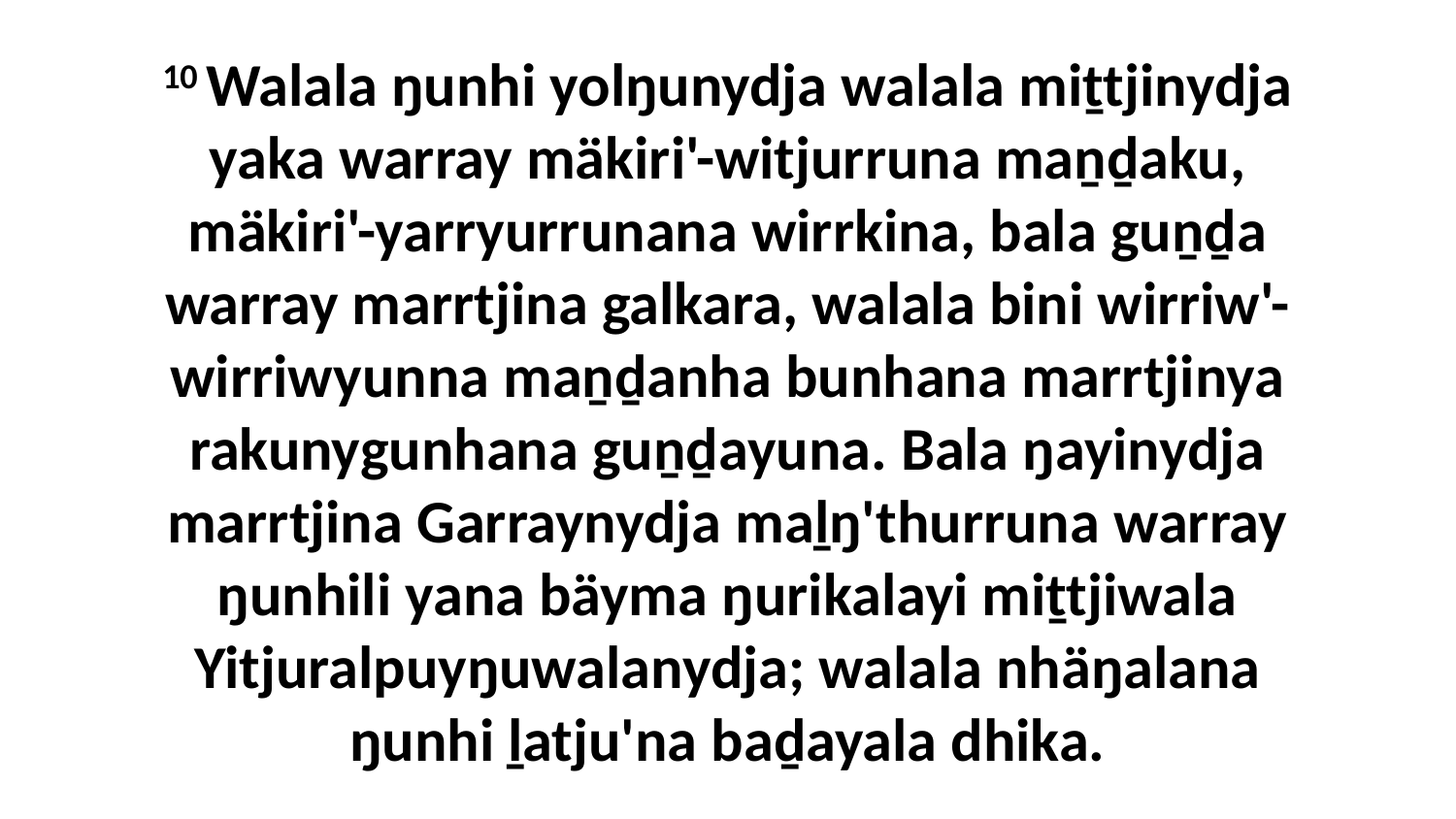

10 Walala ŋunhi yolŋunydja walala miṯtjinydja yaka warray mäkiri'-witjurruna maṉḏaku, mäkiri'-yarryurrunana wirrkina, bala guṉḏa warray marrtjina galkara, walala bini wirriw'-wirriwyunna maṉḏanha bunhana marrtjinya rakunygunhana guṉḏayuna. Bala ŋayinydja marrtjina Garraynydja maḻŋ'thurruna warray ŋunhili yana bäyma ŋurikalayi miṯtjiwala Yitjuralpuyŋuwalanydja; walala nhäŋalana ŋunhi ḻatju'na baḏayala dhika.